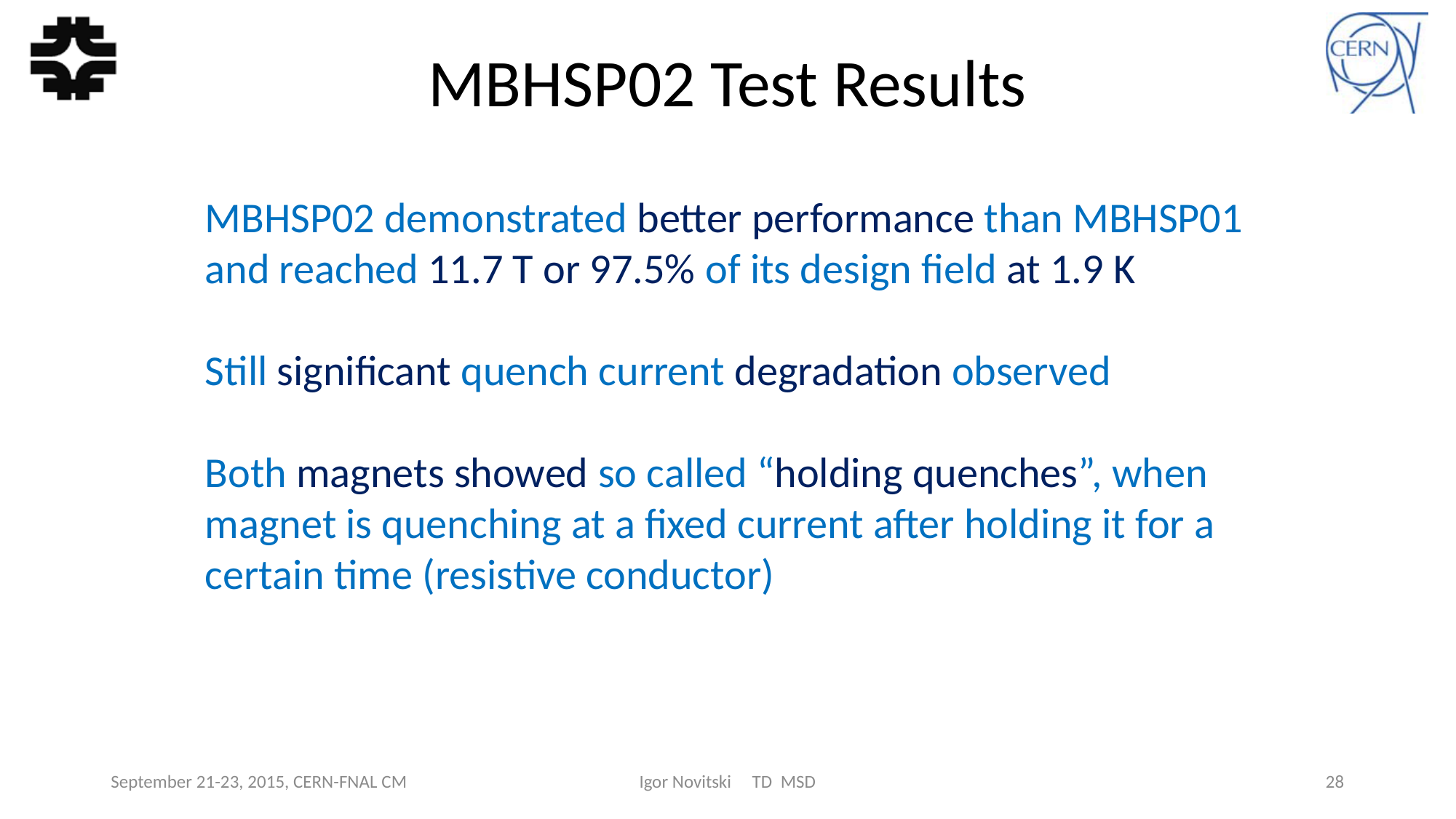

MBHSP02 Test Results
MBHSP02 demonstrated better performance than MBHSP01 and reached 11.7 T or 97.5% of its design field at 1.9 K

Still significant quench current degradation observed

Both magnets showed so called “holding quenches”, when magnet is quenching at a fixed current after holding it for a certain time (resistive conductor)
September 21-23, 2015, CERN-FNAL CM
Igor Novitski     TD  MSD
28